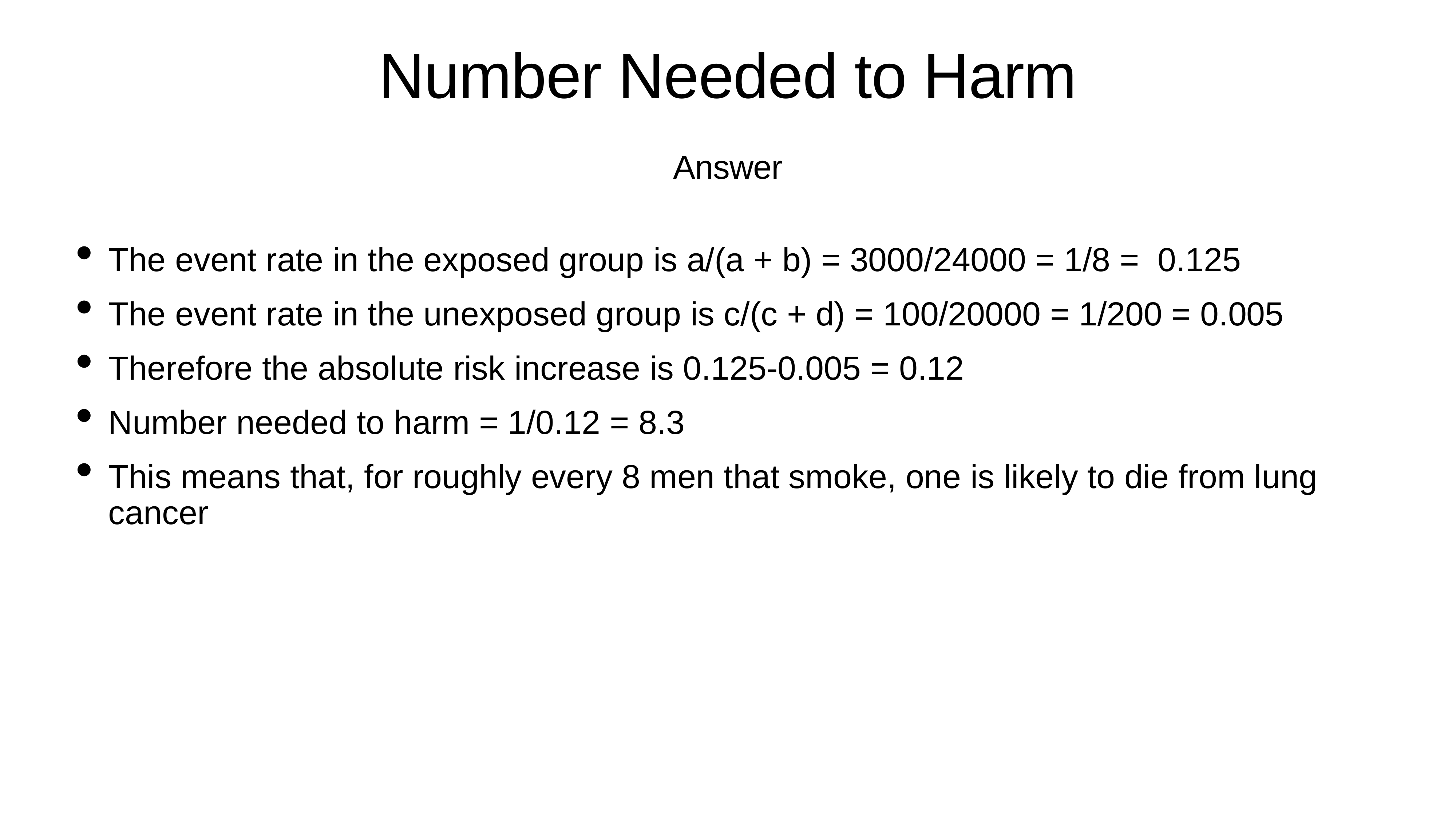

# Number Needed to Harm
Answer
The event rate in the exposed group is a/(a + b) = 3000/24000 = 1/8 =  0.125
The event rate in the unexposed group is c/(c + d) = 100/20000 = 1/200 = 0.005
Therefore the absolute risk increase is 0.125-0.005 = 0.12
Number needed to harm = 1/0.12 = 8.3
This means that, for roughly every 8 men that smoke, one is likely to die from lung cancer